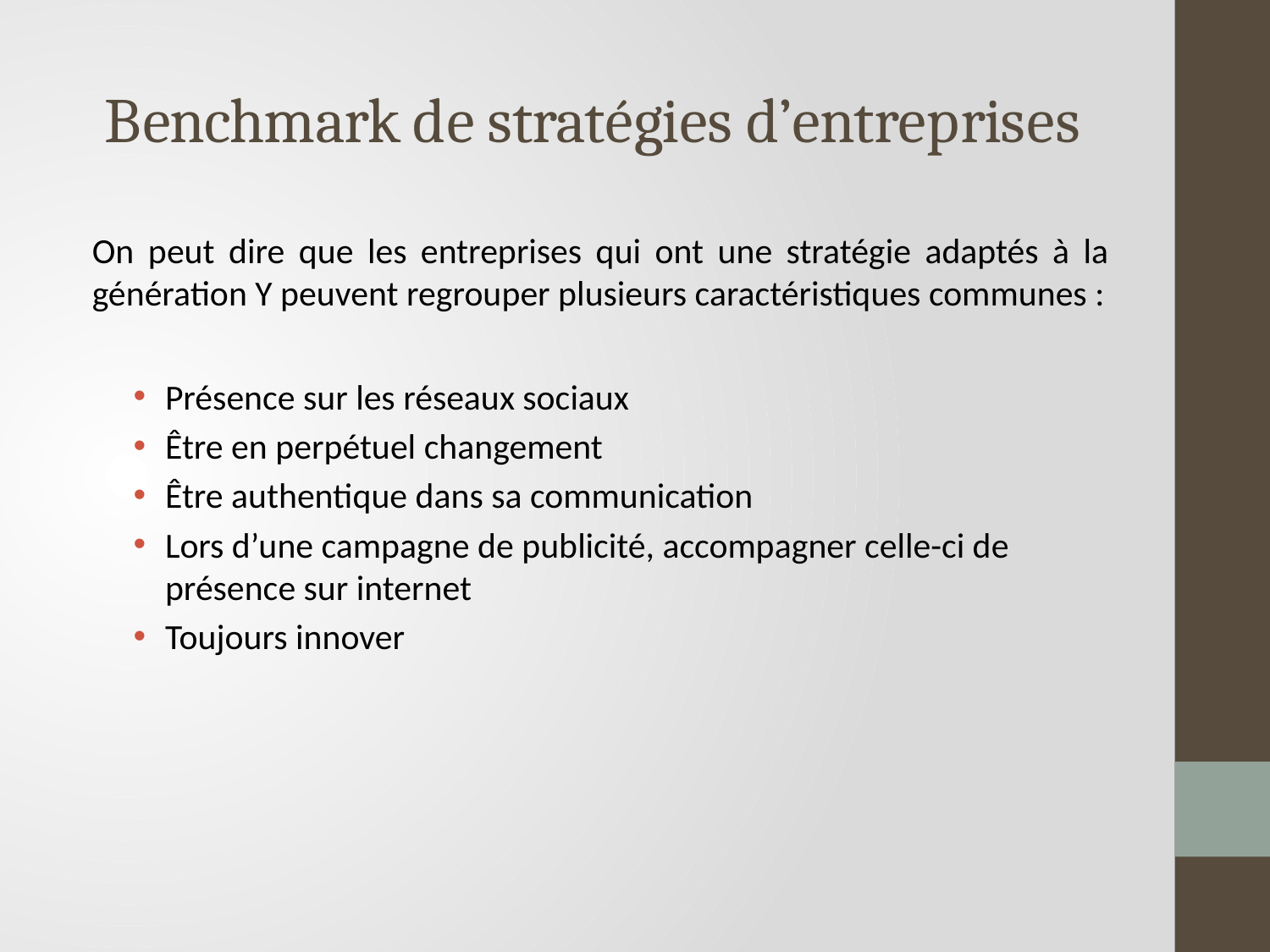

# Benchmark de stratégies d’entreprises
On peut dire que les entreprises qui ont une stratégie adaptés à la génération Y peuvent regrouper plusieurs caractéristiques communes :

Présence sur les réseaux sociaux
Être en perpétuel changement
Être authentique dans sa communication
Lors d’une campagne de publicité, accompagner celle-ci de présence sur internet
Toujours innover